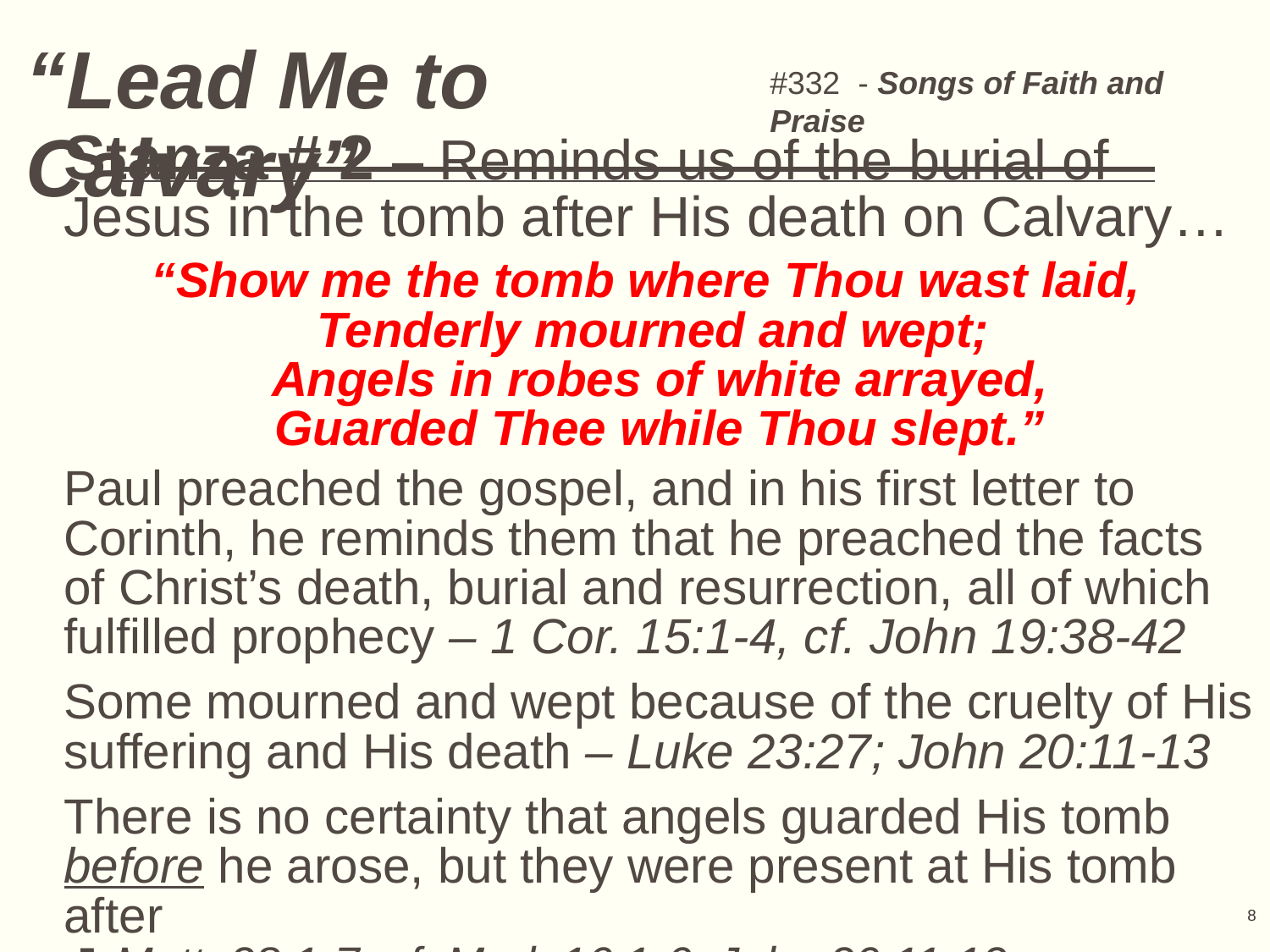

# “Lead Me to Calvary”
#332  - Songs of Faith and Praise
Stanza # 2 – Reminds us of the burial of Jesus in the tomb after His death on Calvary…
“Show me the tomb where Thou wast laid,
Tenderly mourned and wept;
Angels in robes of white arrayed,
Guarded Thee while Thou slept.”
Paul preached the gospel, and in his first letter to Corinth, he reminds them that he preached the facts of Christ’s death, burial and resurrection, all of which fulfilled prophecy – 1 Cor. 15:1-4, cf. John 19:38-42
Some mourned and wept because of the cruelty of His suffering and His death – Luke 23:27; John 20:11-13
There is no certainty that angels guarded His tomb before he arose, but they were present at His tomb after
Matt. 28:1-7; cf. Mark 16:1-6; John 20:11-12

8